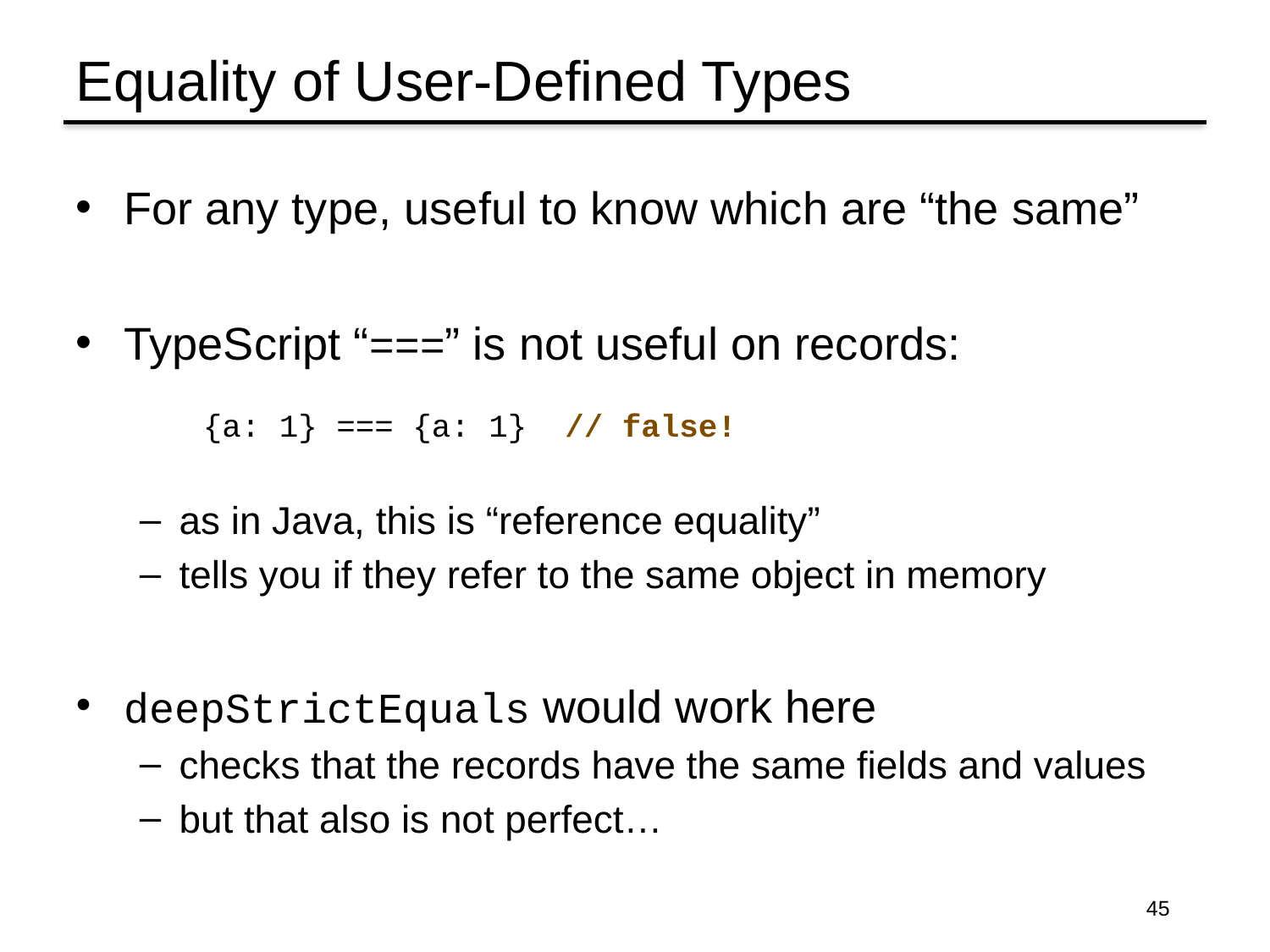

# Equality of User-Defined Types
For any type, useful to know which are “the same”

TypeScript “===” is not useful on records:

{a: 1} === {a: 1}  // false!

as in Java, this is “reference equality”
tells you if they refer to the same object in memory

deepStrictEquals would work here
checks that the records have the same fields and values
but that also is not perfect…
45